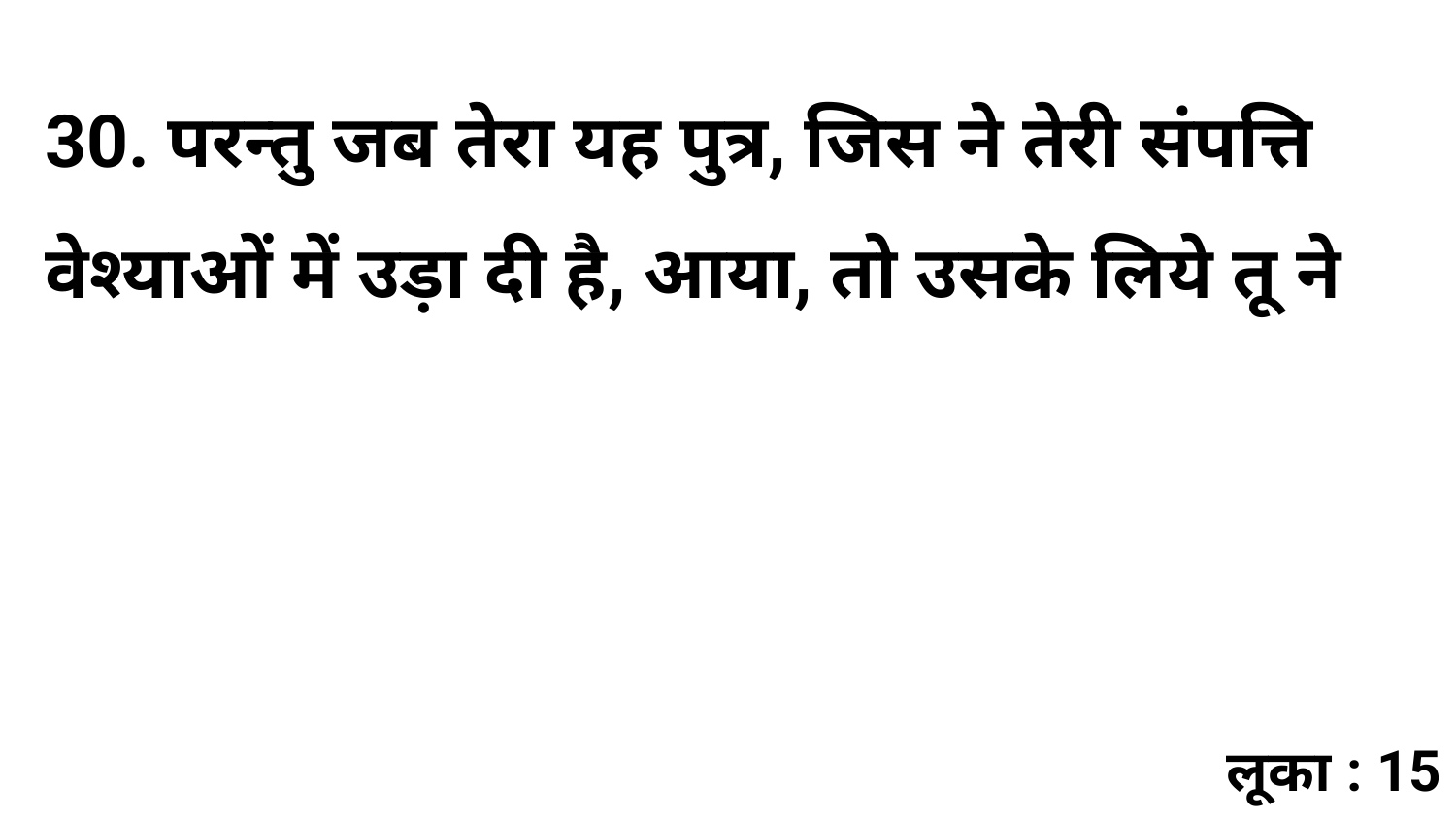

30. परन्तु जब तेरा यह पुत्र, जिस ने तेरी संपत्ति वेश्याओं में उड़ा दी है, आया, तो उसके लिये तू ने
लूका : 15